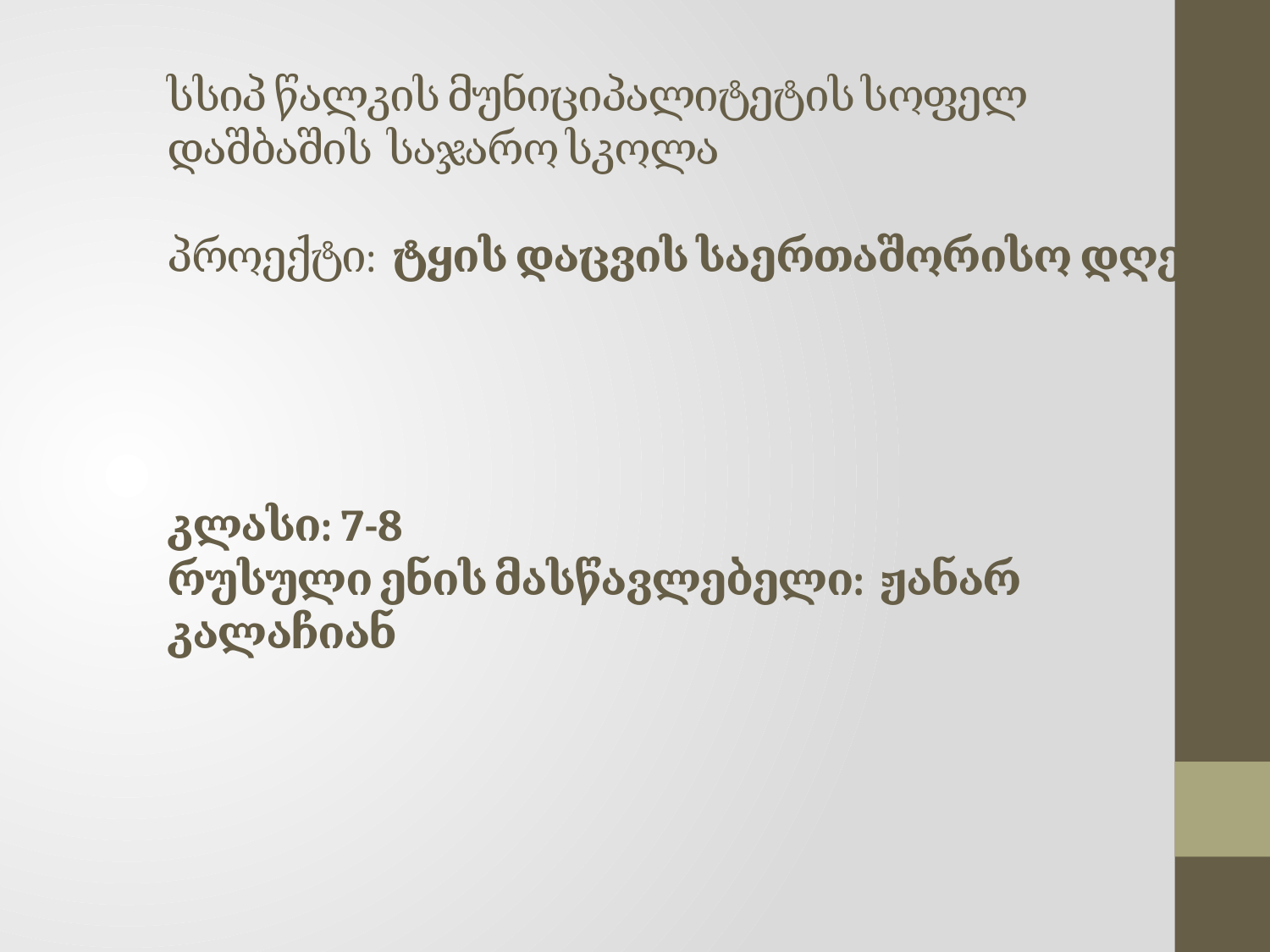

# სსიპ წალკის მუნიციპალიტეტის სოფელ დაშბაშის  საჯარო სკოლა პროექტი:  ტყის დაცვის საერთაშორისო დღე კლასი: 7-8 რუსული ენის მასწავლებელი:  ჟანარ კალაჩიან